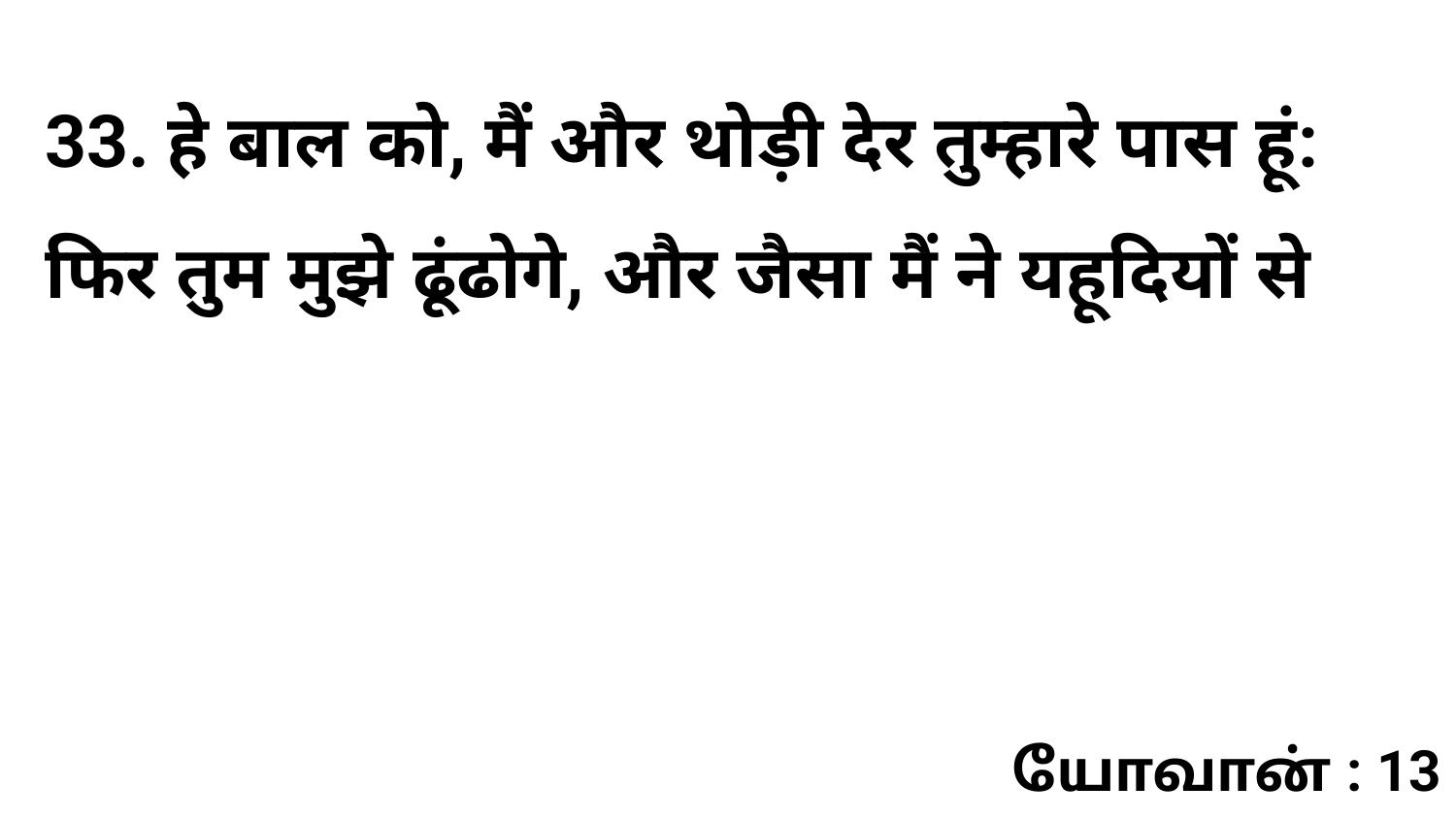

33. हे बाल को, मैं और थोड़ी देर तुम्हारे पास हूं: फिर तुम मुझे ढूंढोगे, और जैसा मैं ने यहूदियों से
யோவான் : 13